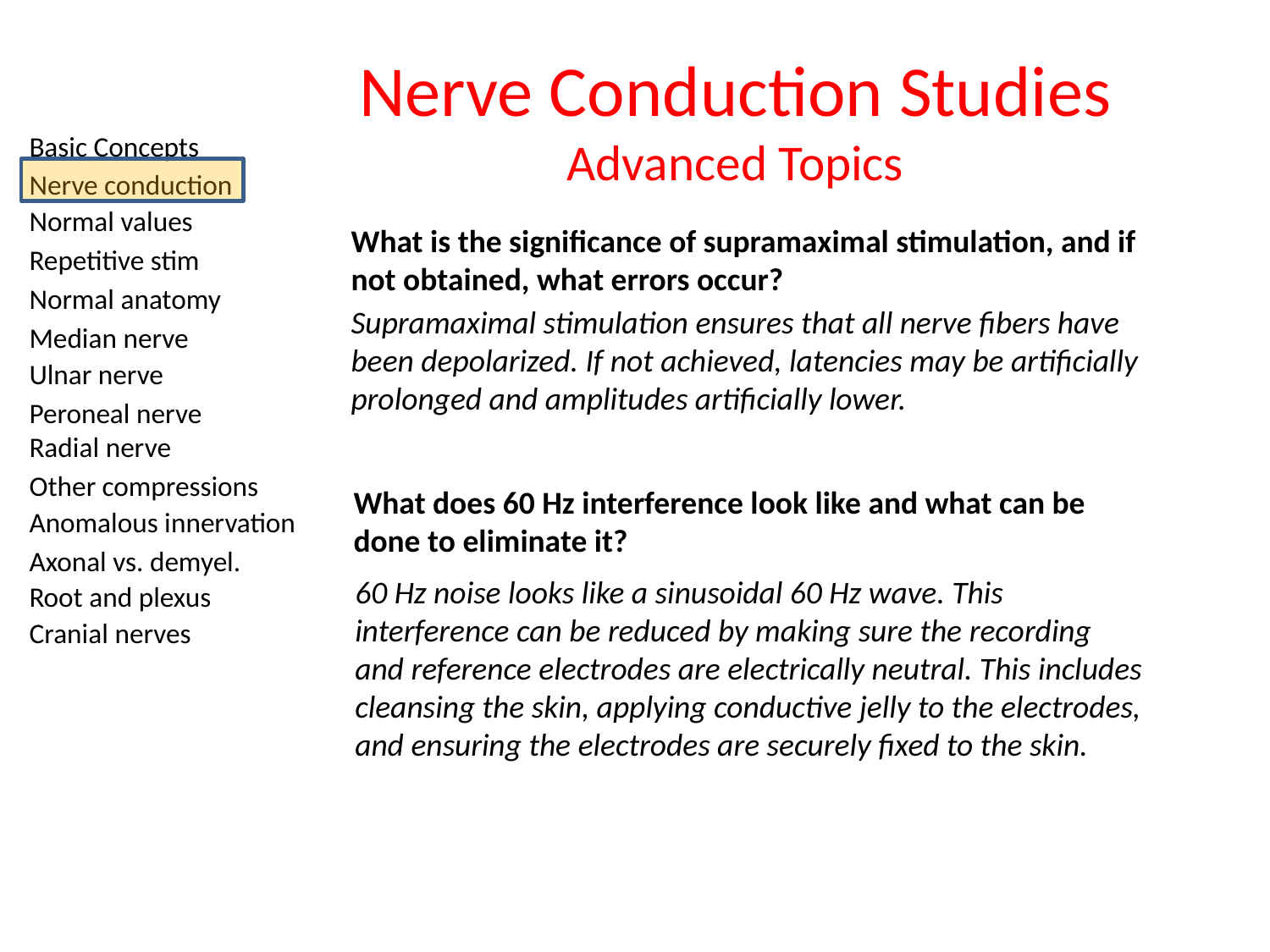

# Nerve Conduction Studies Advanced Topics

What is the significance of supramaximal stimulation, and if not obtained, what errors occur?
Supramaximal stimulation ensures that all nerve fibers have been depolarized. If not achieved, latencies may be artificially prolonged and amplitudes artificially lower.
What does 60 Hz interference look like and what can be done to eliminate it?
60 Hz noise looks like a sinusoidal 60 Hz wave. This interference can be reduced by making sure the recording and reference electrodes are electrically neutral. This includes cleansing the skin, applying conductive jelly to the electrodes, and ensuring the electrodes are securely fixed to the skin.